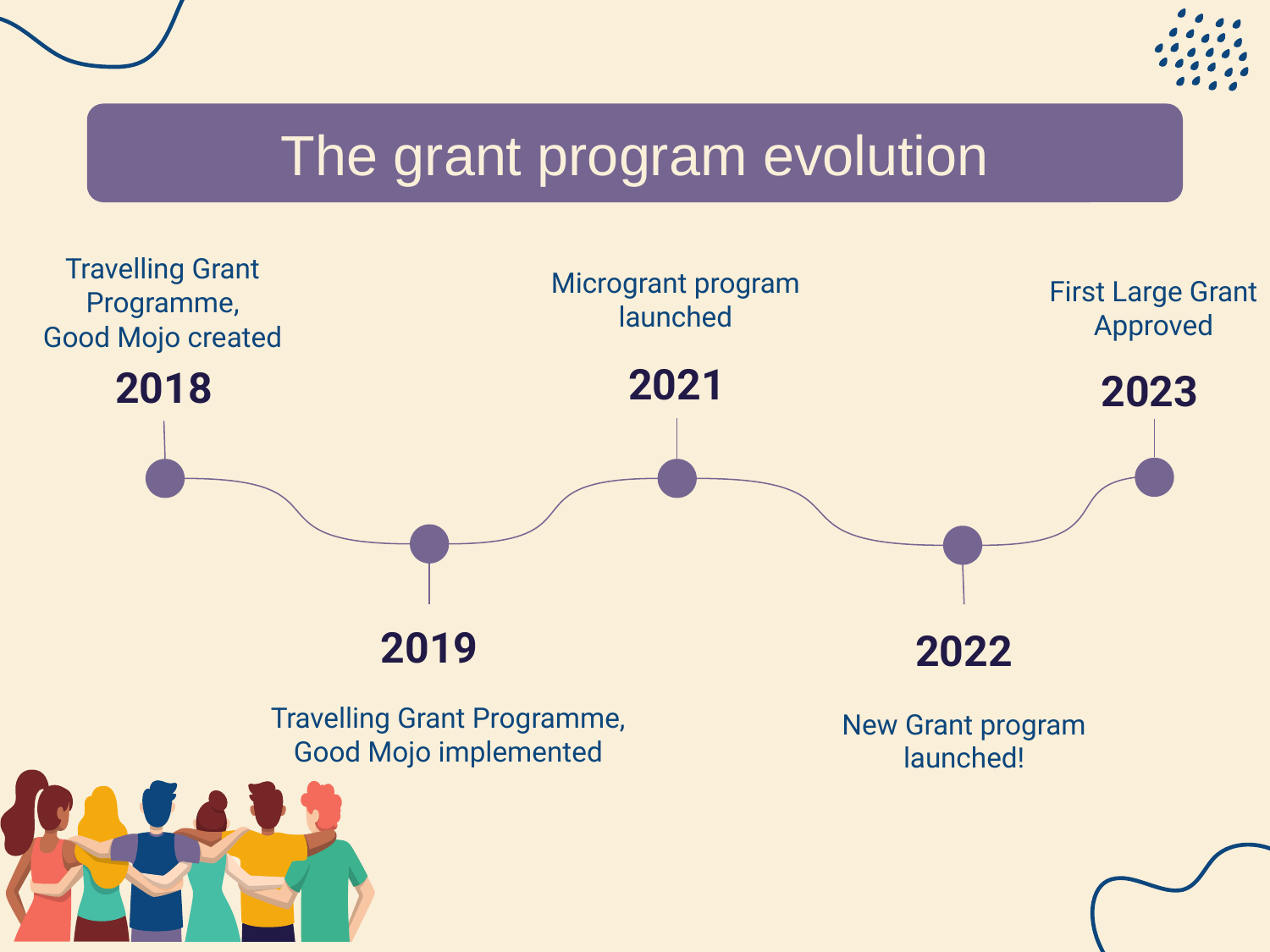

# The grant program evolution
Microgrant program launched
2021
Travelling Grant Programme,
Good Mojo created
2018
First Large Grant Approved
2023

2019
Travelling Grant Programme,
Good Mojo implemented
2022
New Grant program launched!